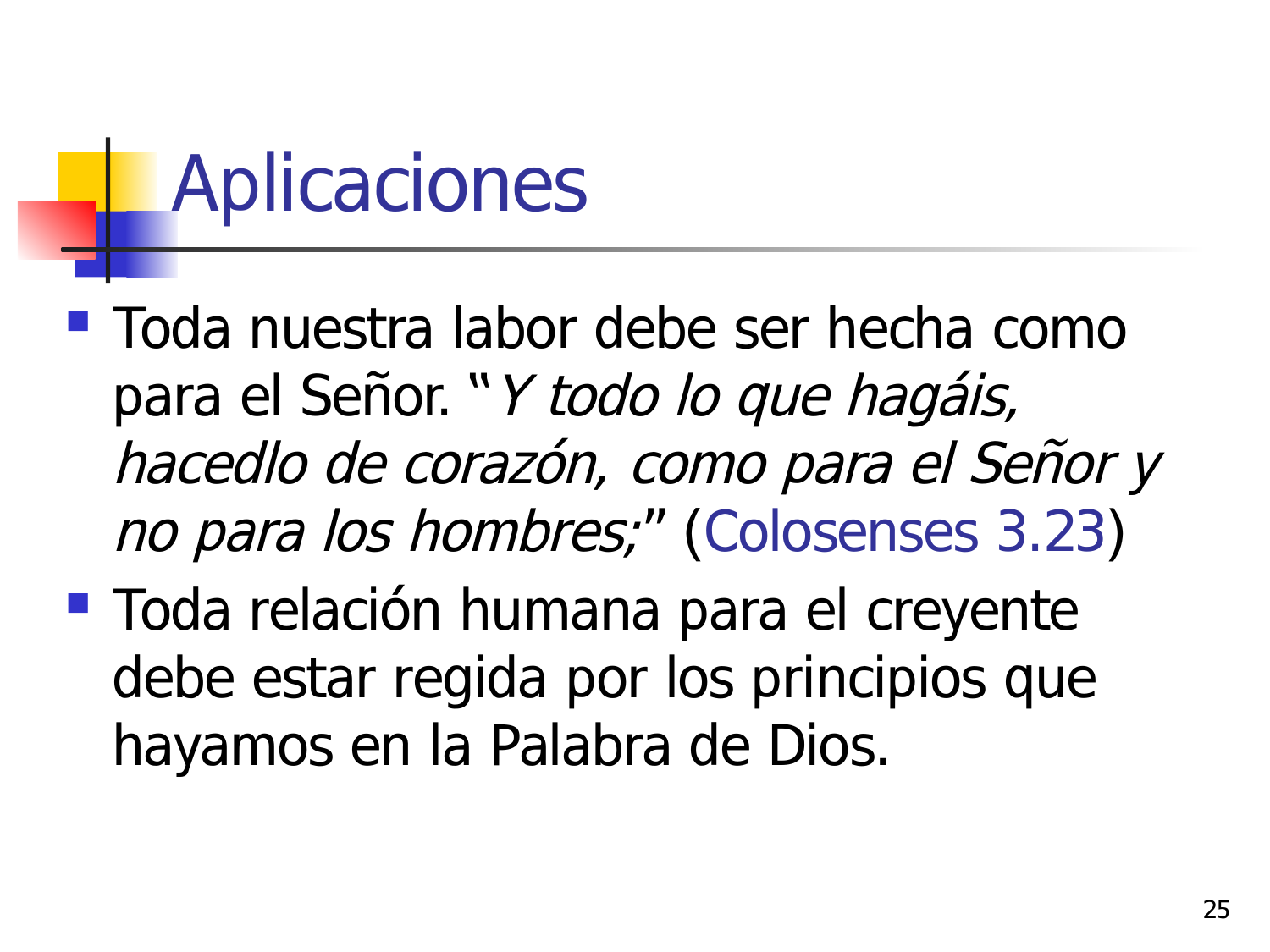

# Aplicaciones
Toda nuestra labor debe ser hecha como para el Señor. “Y todo lo que hagáis, hacedlo de corazón, como para el Señor y no para los hombres;” (Colosenses 3.23)
Toda relación humana para el creyente debe estar regida por los principios que hayamos en la Palabra de Dios.
25